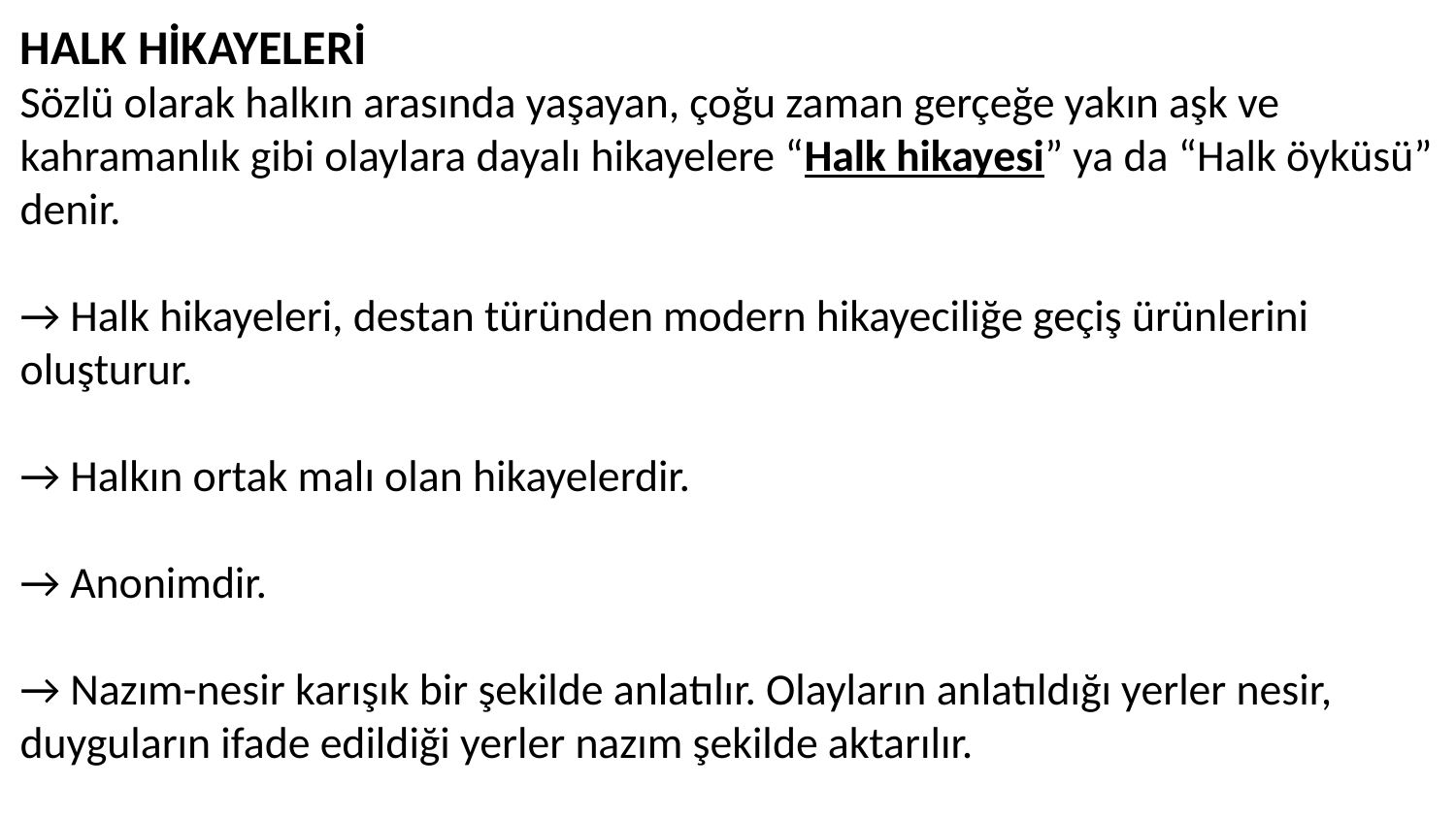

HALK HİKAYELERİ
Sözlü olarak halkın arasında yaşayan, çoğu zaman gerçeğe yakın aşk ve kahramanlık gibi olaylara dayalı hikayelere “Halk hikayesi” ya da “Halk öyküsü” denir.

→ Halk hikayeleri, destan türünden modern hikayeciliğe geçiş ürünlerini oluşturur.

→ Halkın ortak malı olan hikayelerdir.

→ Anonimdir.

→ Nazım-nesir karışık bir şekilde anlatılır. Olayların anlatıldığı yerler nesir, duyguların ifade edildiği yerler nazım şekilde aktarılır.